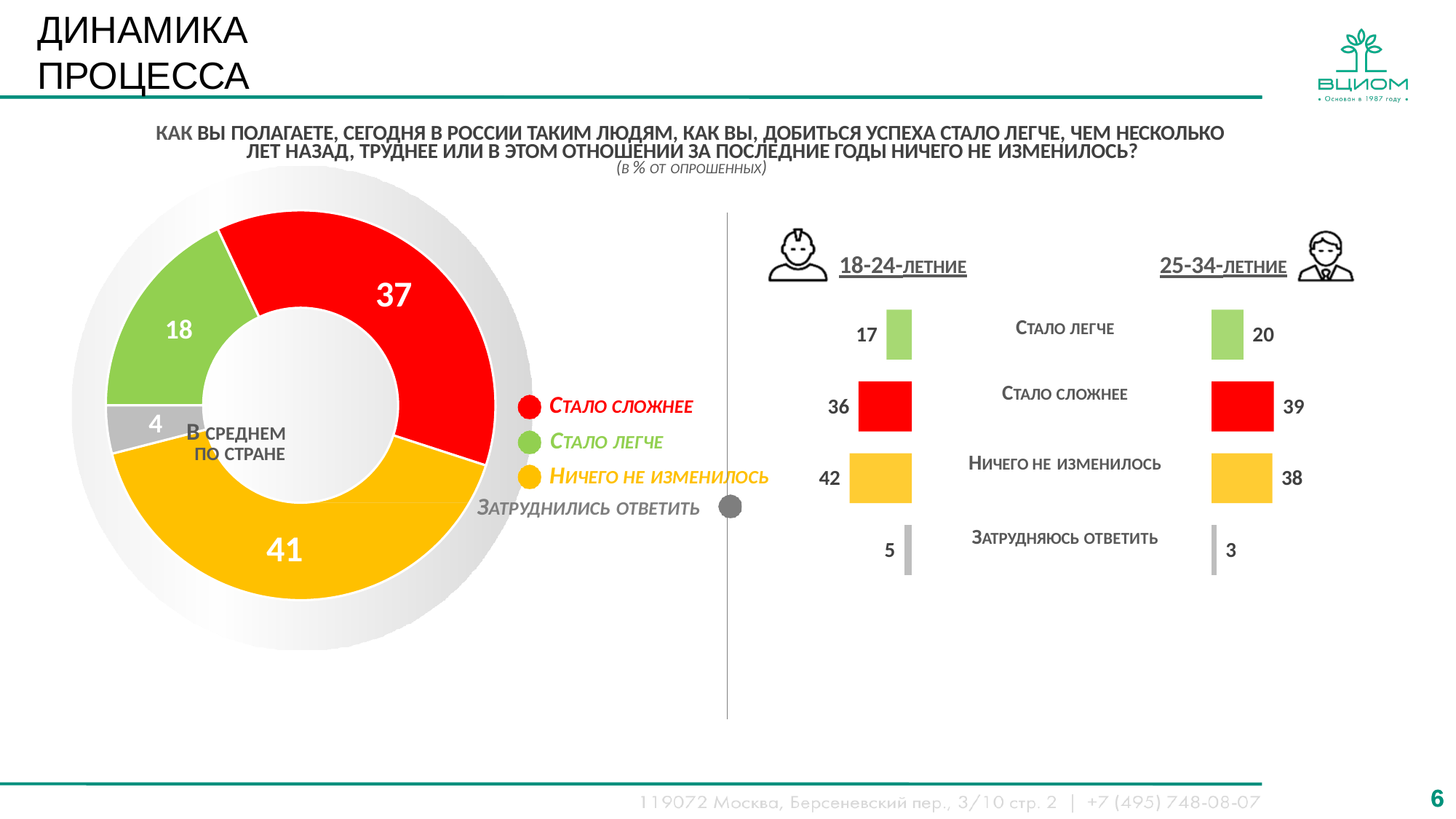

# ДИНАМИКА ПРОЦЕССА
КАК ВЫ ПОЛАГАЕТЕ, СЕГОДНЯ В РОССИИ ТАКИМ ЛЮДЯМ, КАК ВЫ, ДОБИТЬСЯ УСПЕХА СТАЛО ЛЕГЧЕ, ЧЕМ НЕСКОЛЬКО  ЛЕТ НАЗАД, ТРУДНЕЕ ИЛИ В ЭТОМ ОТНОШЕНИИ ЗА ПОСЛЕДНИЕ ГОДЫ НИЧЕГО НЕ ИЗМЕНИЛОСЬ?
(В % ОТ ОПРОШЕННЫХ)

18-24-ЛЕТНИЕ
25-34-ЛЕТНИЕ
37

18
17
20
| СТАЛО ЛЕГЧЕ |
| --- |
| СТАЛО СЛОЖНЕЕ |
| НИЧЕГО НЕ ИЗМЕНИЛОСЬ |
| ЗАТРУДНЯЮСЬ ОТВЕТИТЬ |
СТАЛО СЛОЖНЕЕ
СТАЛО ЛЕГЧЕ

36
39

4

В СРЕДНЕМ  ПО СТРАНЕ

НИЧЕГО НЕ ИЗМЕНИЛОСЬ
42
38

ЗАТРУДНИЛИСЬ ОТВЕТИТЬ

41

5
3